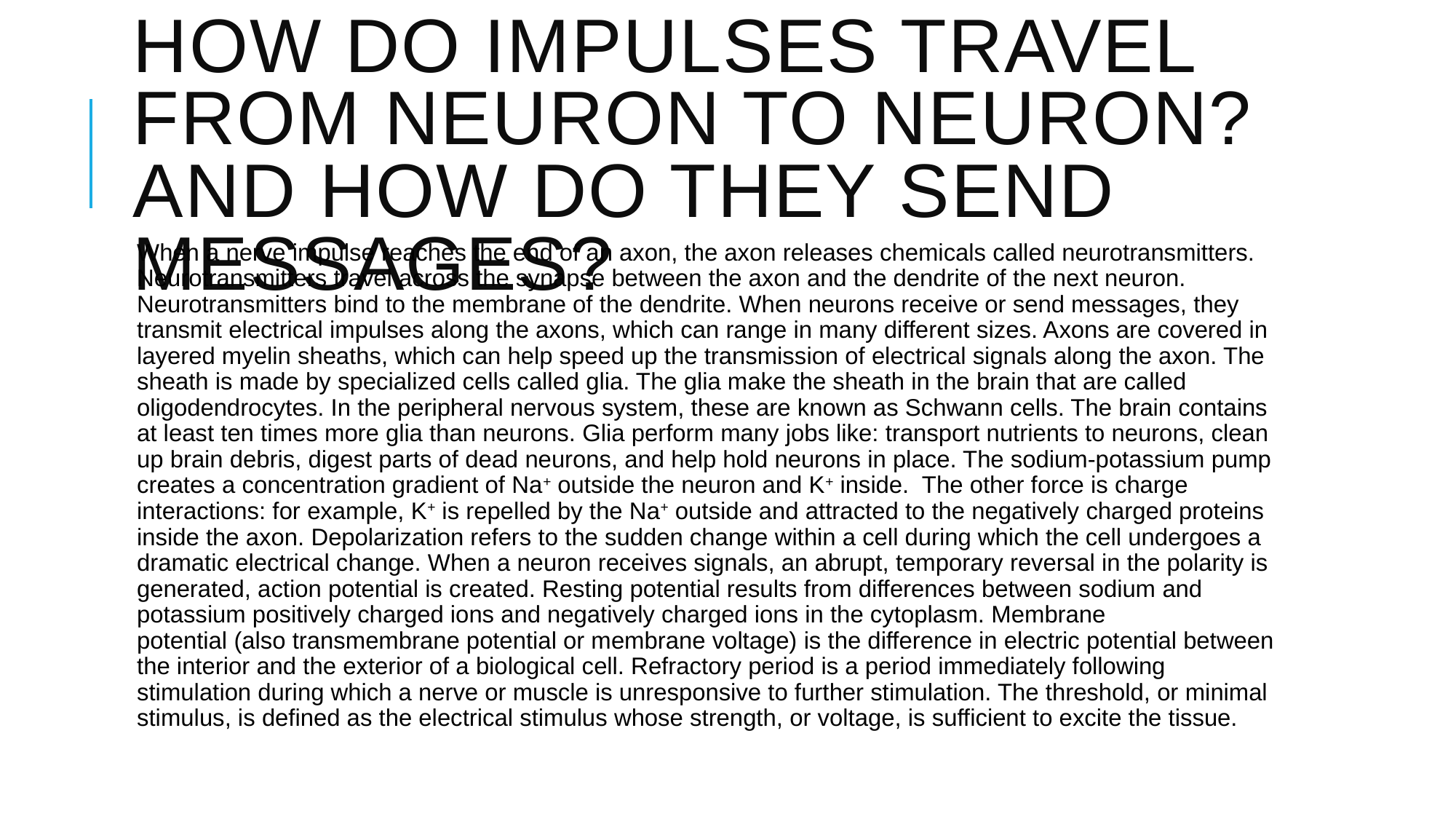

# How do Impulses travel from Neuron to Neuron? And how do they send messages?
When a nerve impulse reaches the end of an axon, the axon releases chemicals called neurotransmitters. Neurotransmitters travel across the synapse between the axon and the dendrite of the next neuron. Neurotransmitters bind to the membrane of the dendrite. When neurons receive or send messages, they transmit electrical impulses along the axons, which can range in many different sizes. Axons are covered in layered myelin sheaths, which can help speed up the transmission of electrical signals along the axon. The sheath is made by specialized cells called glia. The glia make the sheath in the brain that are called oligodendrocytes. In the peripheral nervous system, these are known as Schwann cells. The brain contains at least ten times more glia than neurons. Glia perform many jobs like: transport nutrients to neurons, clean up brain debris, digest parts of dead neurons, and help hold neurons in place. The sodium-potassium pump creates a concentration gradient of Na+ outside the neuron and K+ inside.  The other force is charge interactions: for example, K+ is repelled by the Na+ outside and attracted to the negatively charged proteins inside the axon. Depolarization refers to the sudden change within a cell during which the cell undergoes a dramatic electrical change. When a neuron receives signals, an abrupt, temporary reversal in the polarity is generated, action potential is created. Resting potential results from differences between sodium and potassium positively charged ions and negatively charged ions in the cytoplasm. Membrane potential (also transmembrane potential or membrane voltage) is the difference in electric potential between the interior and the exterior of a biological cell. Refractory period is a period immediately following stimulation during which a nerve or muscle is unresponsive to further stimulation. The threshold, or minimal stimulus, is defined as the electrical stimulus whose strength, or voltage, is sufficient to excite the tissue.